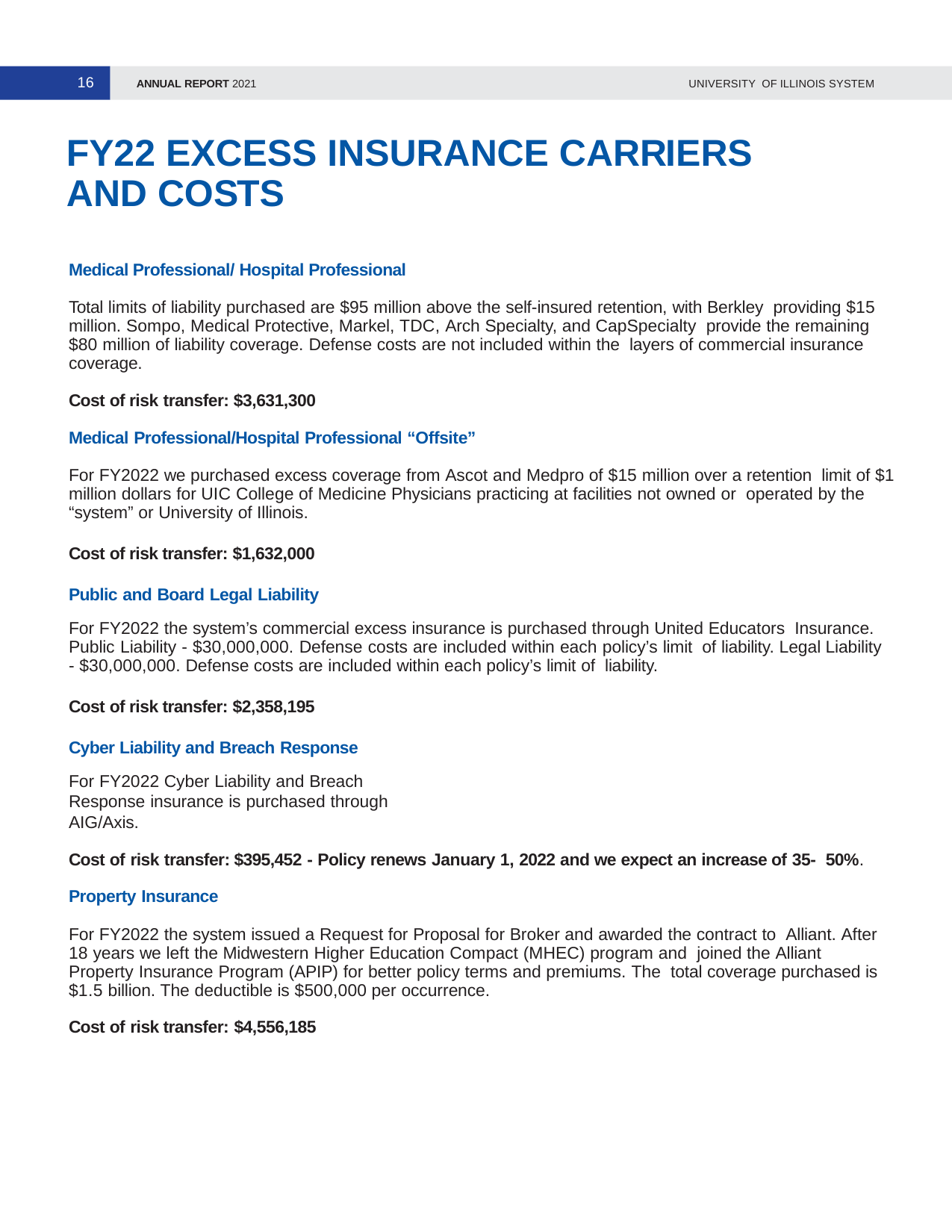

16
ANNUAL REPORT 2021
UNIVERSITY OF ILLINOIS SYSTEM
FY22 EXCESS INSURANCE CARRIERS  AND COSTS
Medical Professional/ Hospital Professional
Total limits of liability purchased are $95 million above the self-insured retention, with Berkley  providing $15 million. Sompo, Medical Protective, Markel, TDC, Arch Specialty, and CapSpecialty  provide the remaining $80 million of liability coverage. Defense costs are not included within the  layers of commercial insurance coverage.
Cost of risk transfer: $3,631,300
Medical Professional/Hospital Professional “Offsite”
For FY2022 we purchased excess coverage from Ascot and Medpro of $15 million over a retention  limit of $1 million dollars for UIC College of Medicine Physicians practicing at facilities not owned or  operated by the “system” or University of Illinois.
Cost of risk transfer: $1,632,000
Public and Board Legal Liability
For FY2022 the system’s commercial excess insurance is purchased through United Educators  Insurance. Public Liability - $30,000,000. Defense costs are included within each policy’s limit  of liability. Legal Liability - $30,000,000. Defense costs are included within each policy’s limit of  liability.
Cost of risk transfer: $2,358,195
Cyber Liability and Breach Response
For FY2022 Cyber Liability and Breach Response insurance is purchased through AIG/Axis.

Cost of risk transfer: $395,452 - Policy renews January 1, 2022 and we expect an increase of 35-  50%.
Property Insurance
For FY2022 the system issued a Request for Proposal for Broker and awarded the contract to  Alliant. After 18 years we left the Midwestern Higher Education Compact (MHEC) program and  joined the Alliant Property Insurance Program (APIP) for better policy terms and premiums. The  total coverage purchased is $1.5 billion. The deductible is $500,000 per occurrence.
Cost of risk transfer: $4,556,185